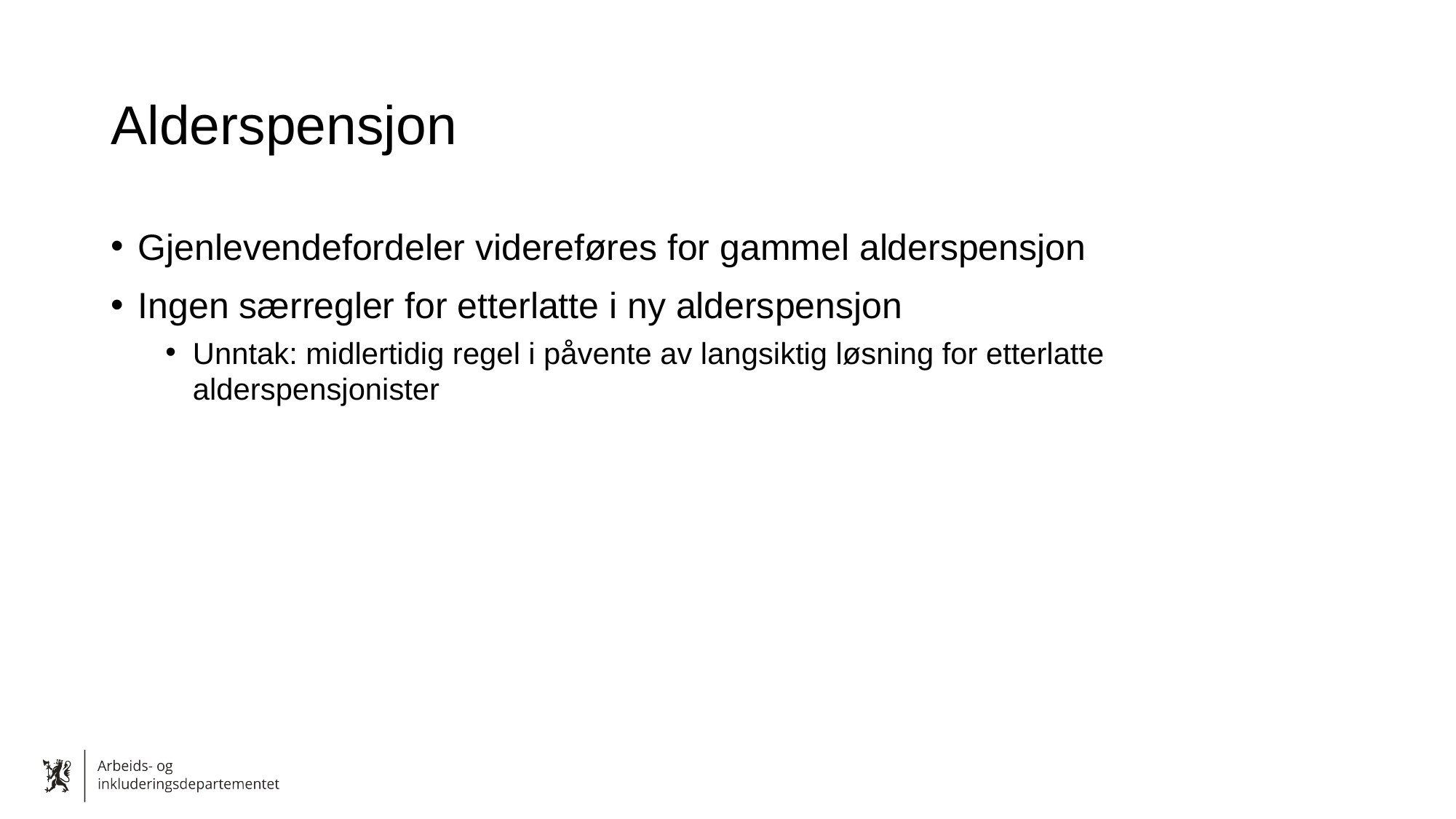

# Alderspensjon
Gjenlevendefordeler videreføres for gammel alderspensjon
Ingen særregler for etterlatte i ny alderspensjon
Unntak: midlertidig regel i påvente av langsiktig løsning for etterlatte alderspensjonister